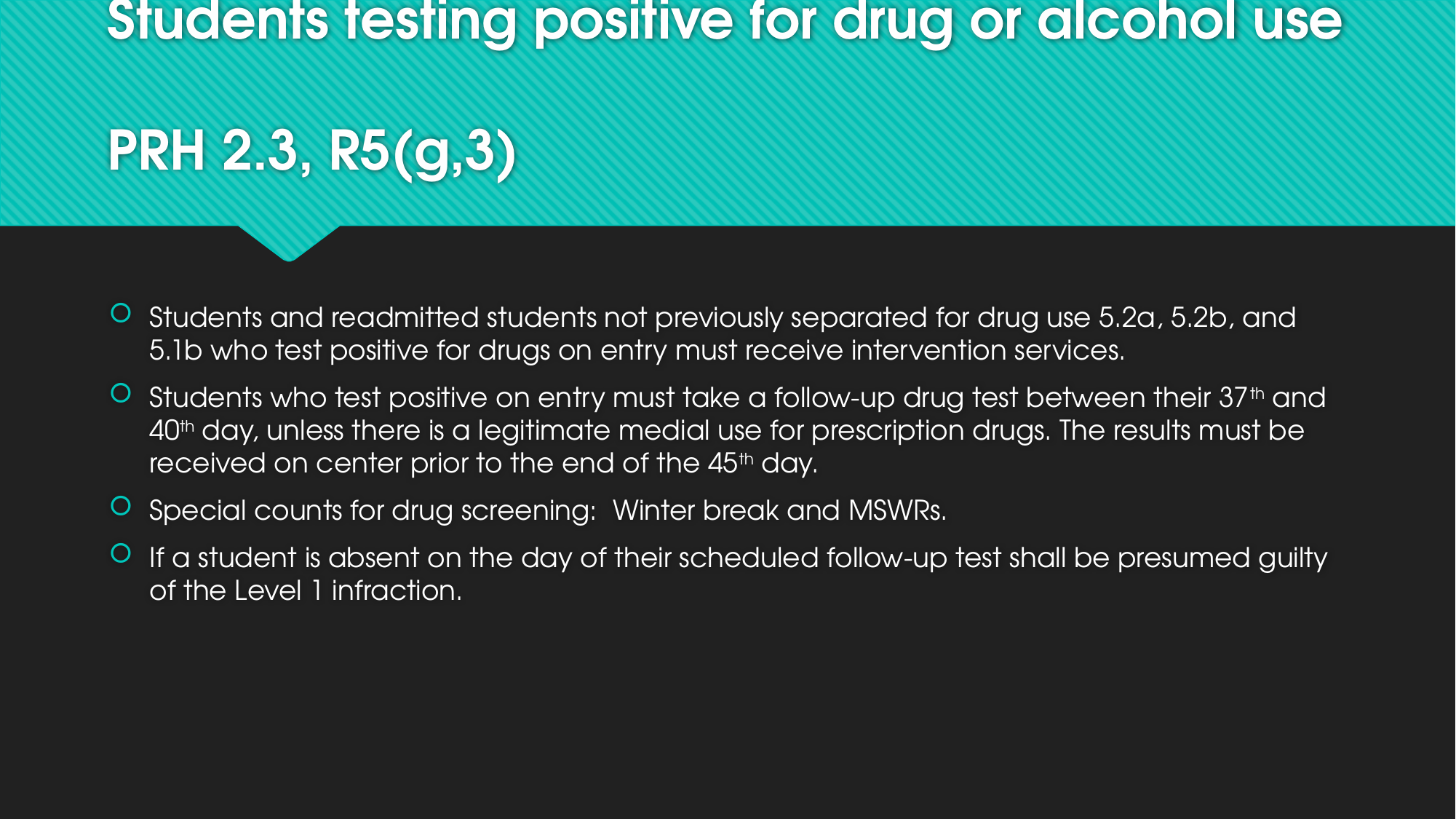

# Students testing positive for drug or alcohol use PRH 2.3, R5(g,3)
Students and readmitted students not previously separated for drug use 5.2a, 5.2b, and 5.1b who test positive for drugs on entry must receive intervention services.
Students who test positive on entry must take a follow-up drug test between their 37th and 40th day, unless there is a legitimate medial use for prescription drugs. The results must be received on center prior to the end of the 45th day.
Special counts for drug screening:  Winter break and MSWRs.
If a student is absent on the day of their scheduled follow-up test shall be presumed guilty of the Level 1 infraction.